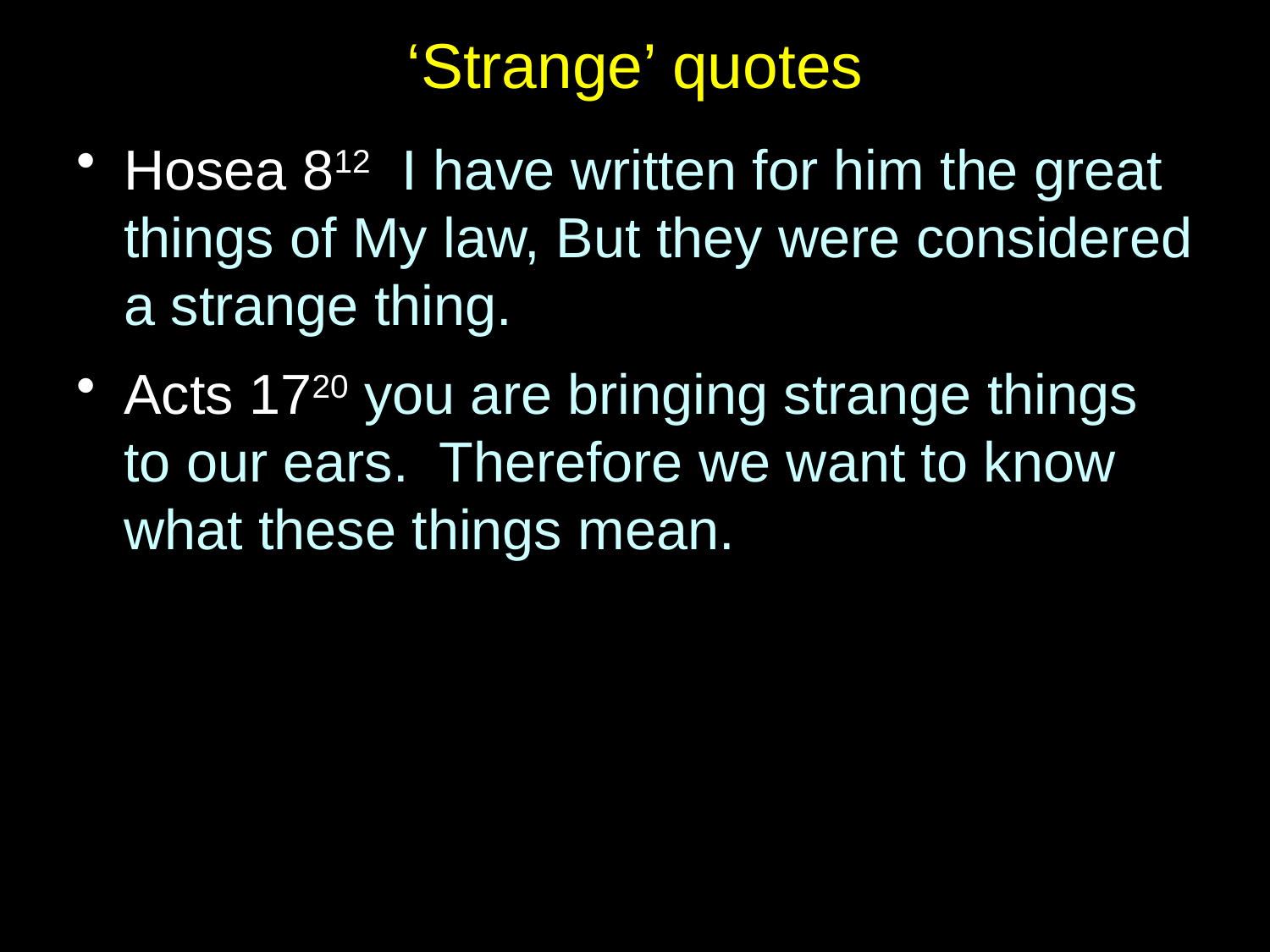

# ‘Strange’ quotes
Hosea 812  I have written for him the great things of My law, But they were considered a strange thing.
Acts 1720 you are bringing strange things to our ears.  Therefore we want to know what these things mean.